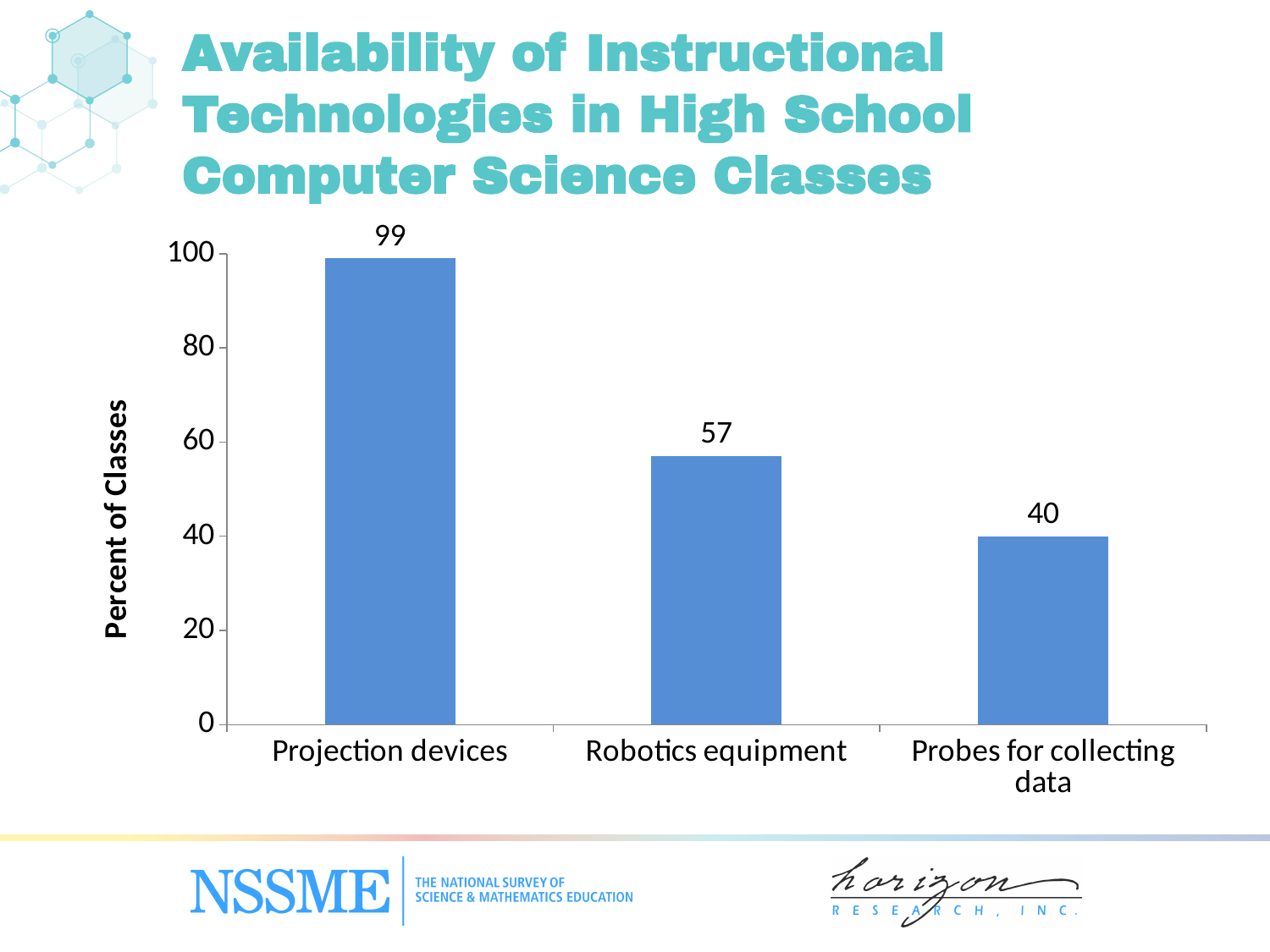

Availability of Instructional Technologies in High School Computer Science Classes

### Chart

| Category | Column1 |
|---|---|
| Projection devices | 99.0 |
| Robotics equipment | 57.0 |
| Probes for collecting data | 40.0 |